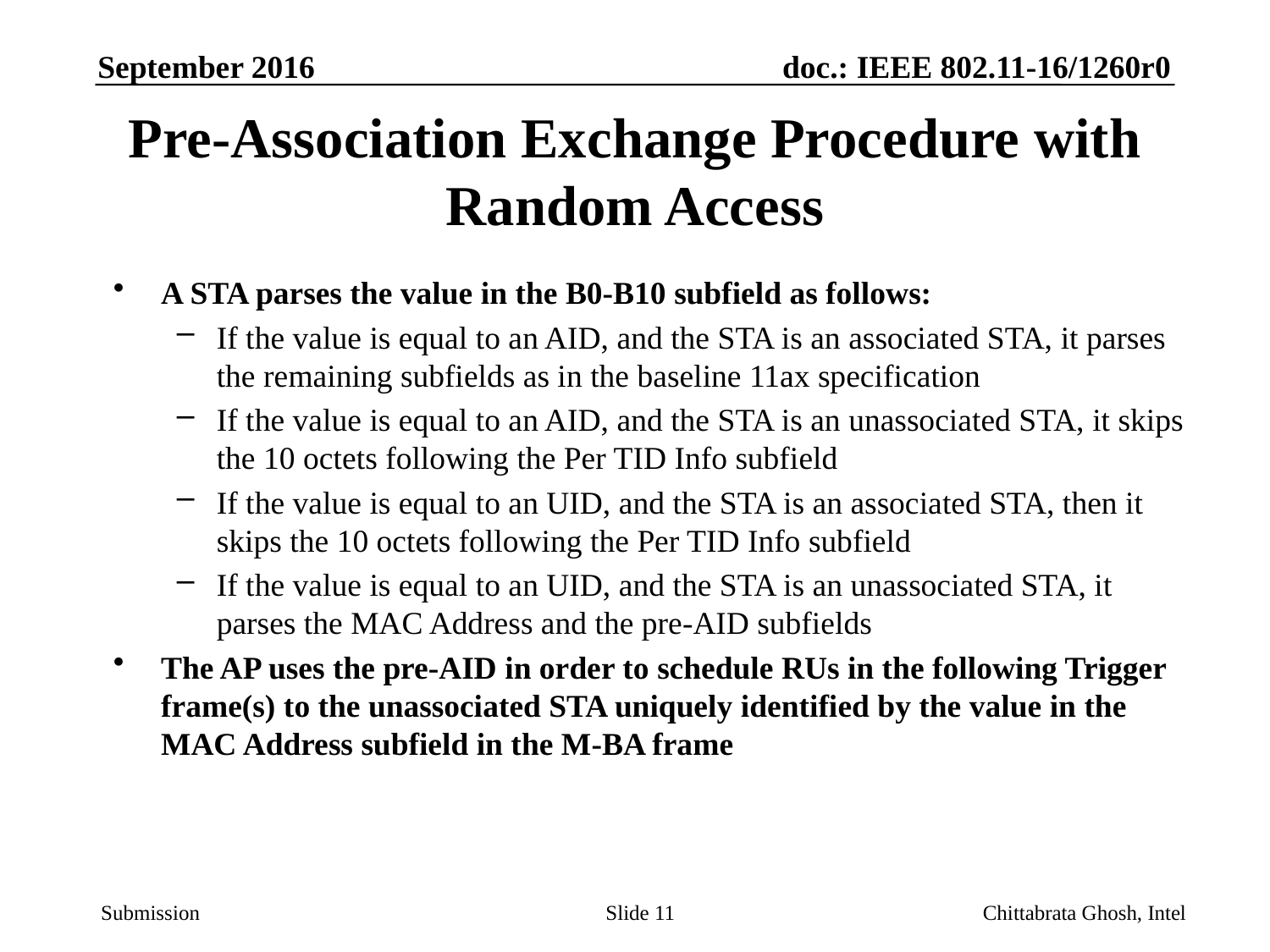

# Pre-Association Exchange Procedure with Random Access
A STA parses the value in the B0-B10 subfield as follows:
If the value is equal to an AID, and the STA is an associated STA, it parses the remaining subfields as in the baseline 11ax specification
If the value is equal to an AID, and the STA is an unassociated STA, it skips the 10 octets following the Per TID Info subfield
If the value is equal to an UID, and the STA is an associated STA, then it skips the 10 octets following the Per TID Info subfield
If the value is equal to an UID, and the STA is an unassociated STA, it parses the MAC Address and the pre-AID subfields
The AP uses the pre-AID in order to schedule RUs in the following Trigger frame(s) to the unassociated STA uniquely identified by the value in the MAC Address subfield in the M-BA frame

Slide 11
Chittabrata Ghosh, Intel